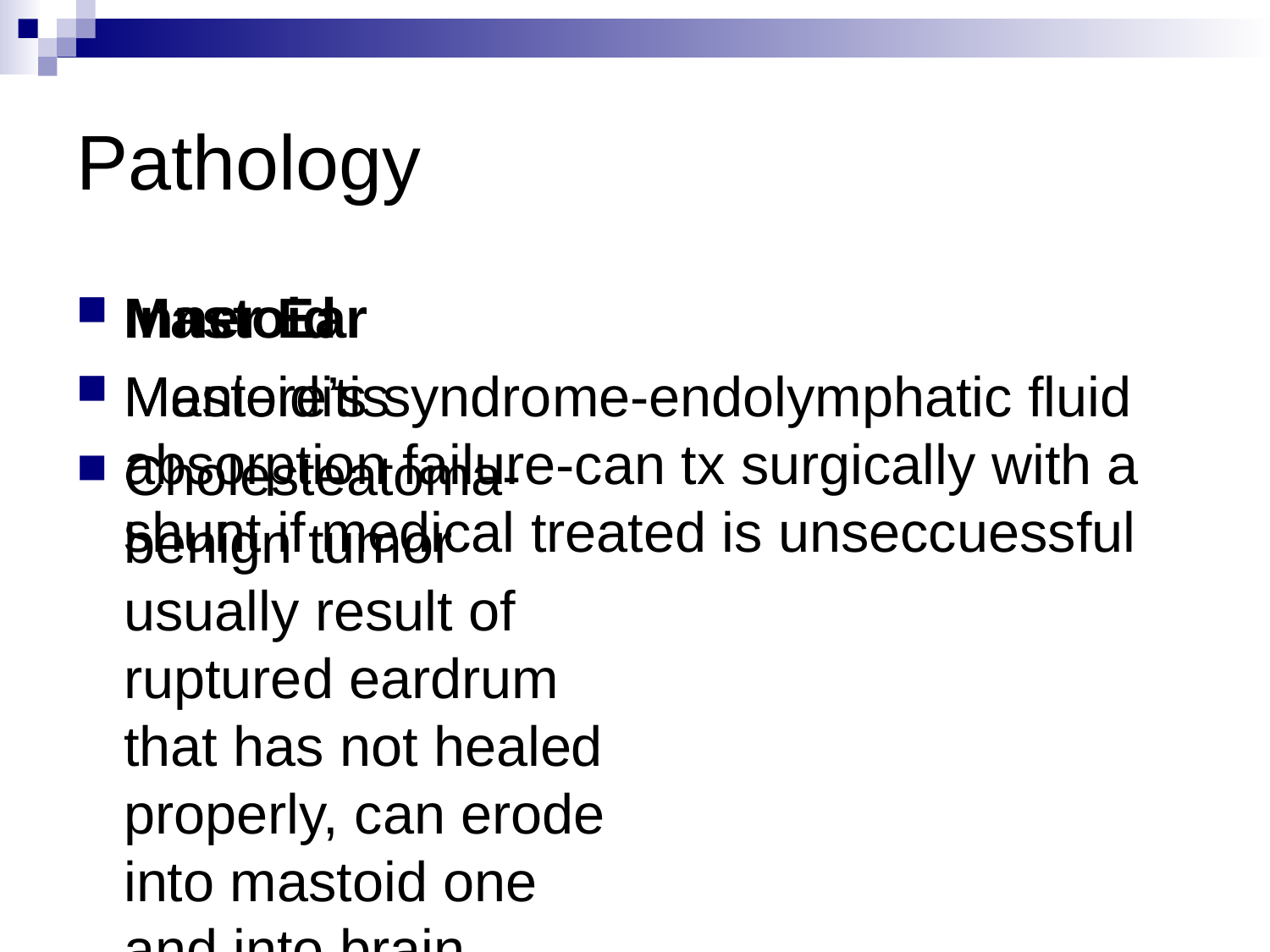

# Pathology
Mastoid
Mastoiditis
Cholesteatoma-benign tumor usually result of ruptured eardrum that has not healed properly, can erode into mastoid one and into brain untreated
Inner Ear
Meniere’s syndrome-endolymphatic fluid absorption failure-can tx surgically with a shunt if medical treated is unseccuessful